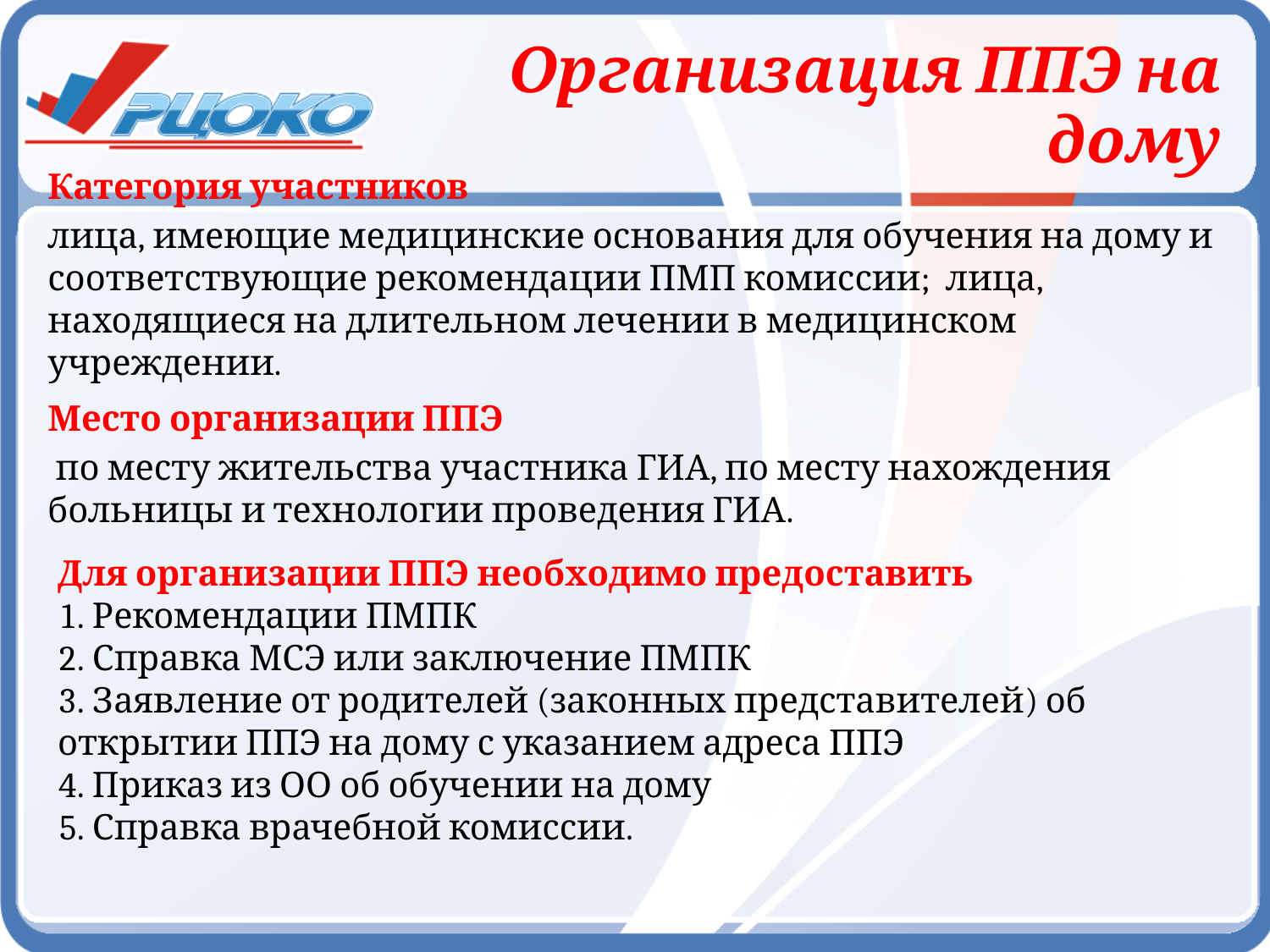

# Организация ППЭ на дому
Категория участников
лица, имеющие медицинские основания для обучения на дому и соответствующие рекомендации ПМП комиссии;  лица, находящиеся на длительном лечении в медицинском учреждении.
Место организации ППЭ
 по месту жительства участника ГИА, по месту нахождения больницы и технологии проведения ГИА.
Для организации ППЭ необходимо предоставить
1. Рекомендации ПМПК
2. Справка МСЭ или заключение ПМПК
3. Заявление от родителей (законных представителей) об открытии ППЭ на дому с указанием адреса ППЭ
4. Приказ из ОО об обучении на дому
5. Справка врачебной комиссии.